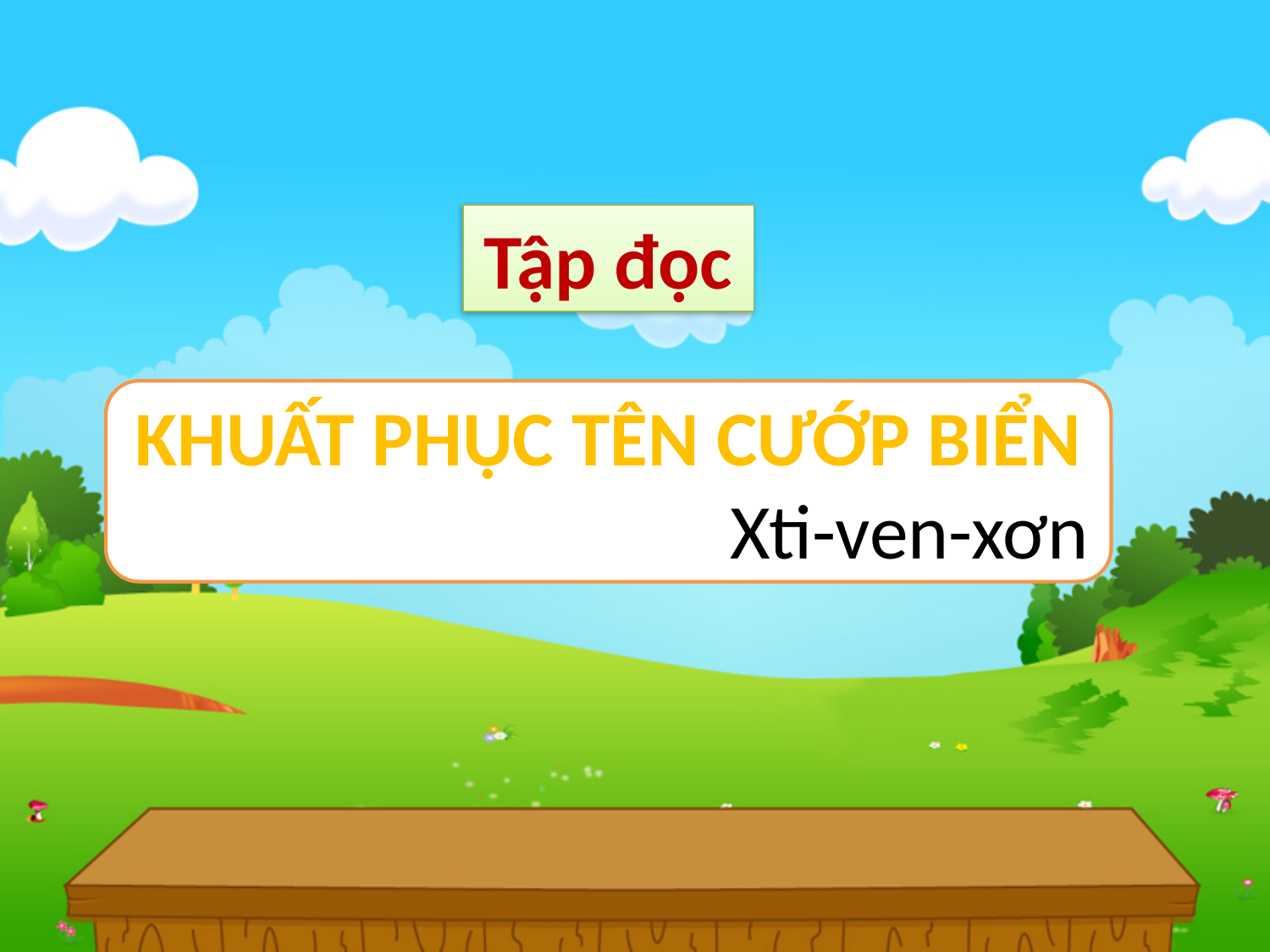

Tập đọc
KHUẤT PHỤC TÊN CƯỚP BIỂN
Xti-ven-xơn